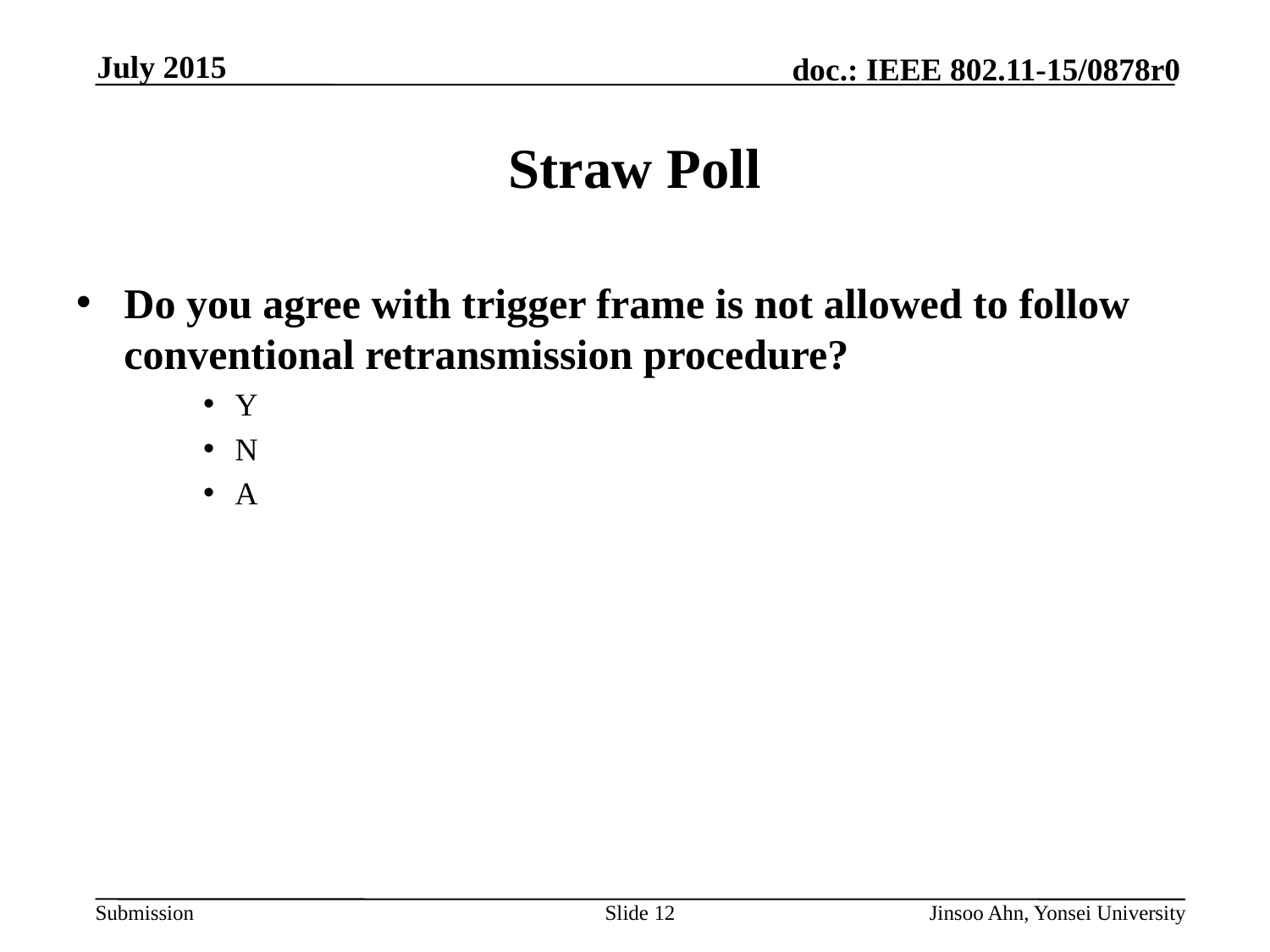

# Straw Poll
Do you agree with trigger frame is not allowed to follow conventional retransmission procedure?
Y
N
A